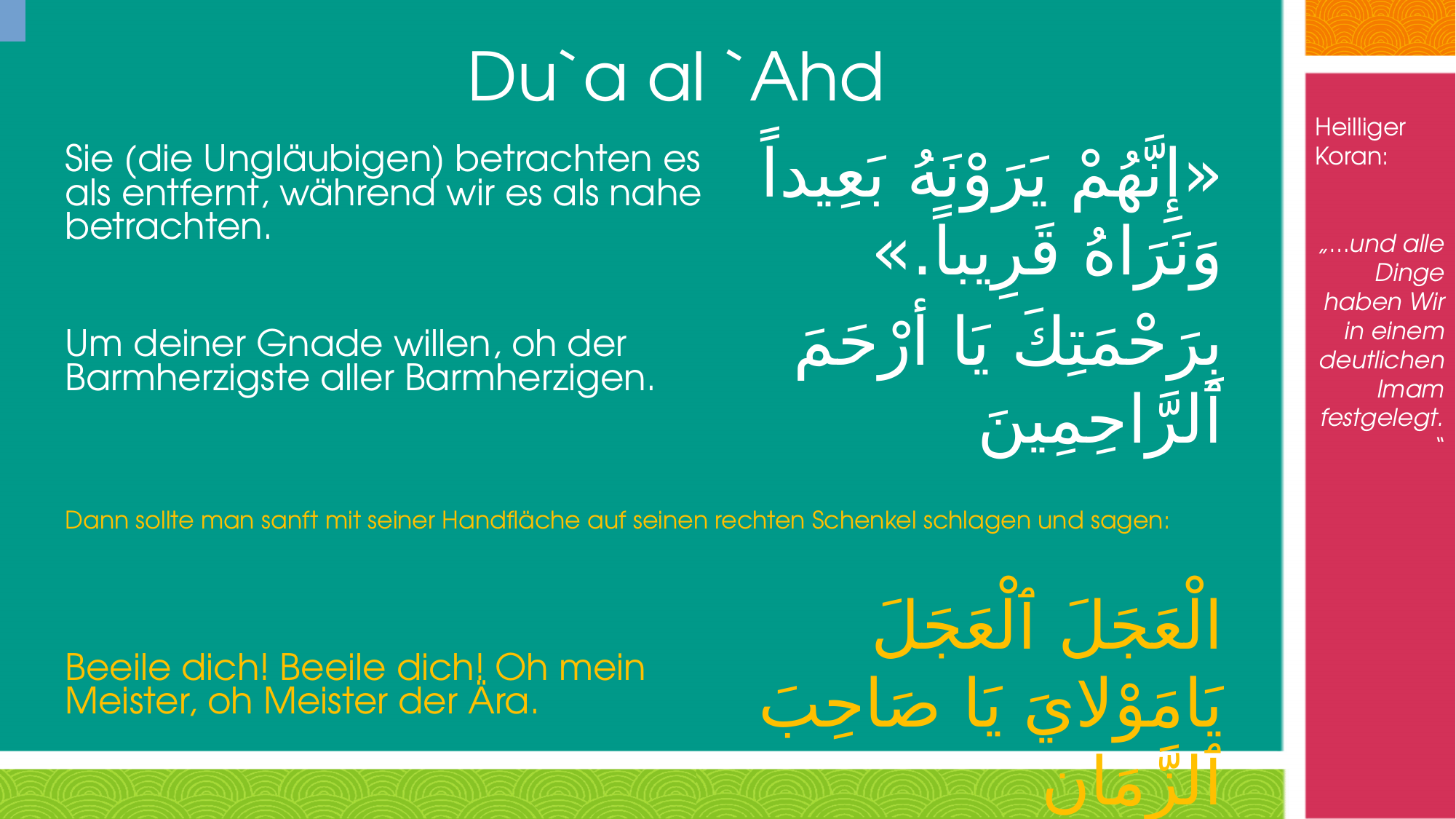

# Du`a al `Ahd

Heilliger Koran:

„…und alle Dinge haben Wir in einem deutlichen Imam festgelegt. “
| Sie (die Ungläubigen) betrachten es als entfernt, während wir es als nahe betrachten. | «إِنَّهُمْ يَرَوْنَهُ بَعِيداً وَنَرَاهُ قَرِيباً.» |
| --- | --- |
| Um deiner Gnade willen, oh der Barmherzigste aller Barmherzigen. | بِرَحْمَتِكَ يَا أرْحَمَ ٱلرَّاحِمِينَ |
|  |  |
| Dann sollte man sanft mit seiner Handfläche auf seinen rechten Schenkel schlagen und sagen: |  |
|  |  |
| Beeile dich! Beeile dich! Oh mein Meister, oh Meister der Ära. | الْعَجَلَ ٱلْعَجَلَ يَامَوْلايَ يَا صَاحِبَ ٱلزَّمَانِ |